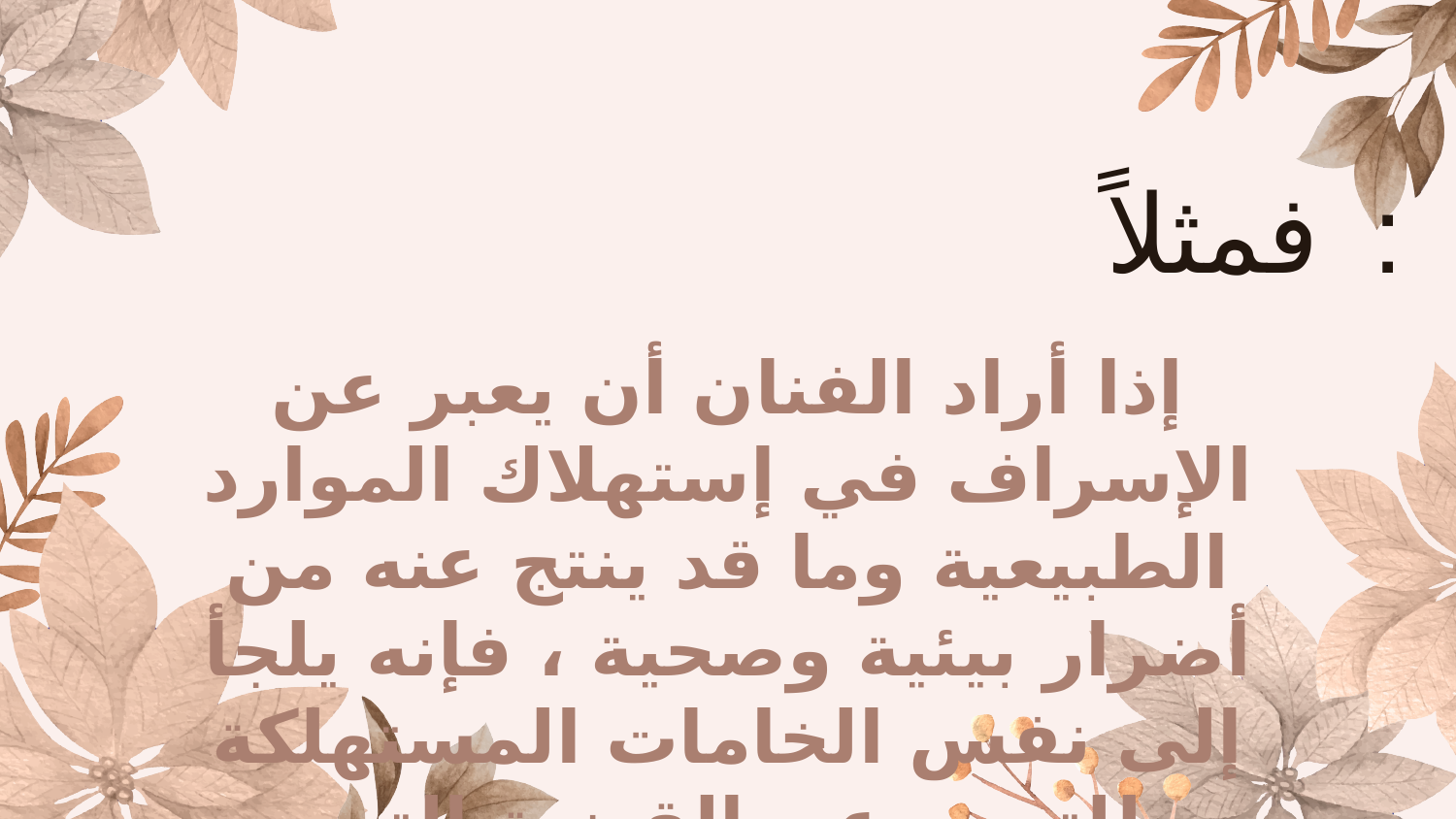

فمثلاً :
إذا أراد الفنان أن يعبر عن الإسراف في إستهلاك الموارد الطبيعية وما قد ينتج عنه من أضرار بيئية وصحية ، فإنه يلجأ إلى نفس الخامات المستهلكة للتعبير عن القضية التي يناقشها وذلك بغرض إيضاح سلبياتها و إيجابياتها